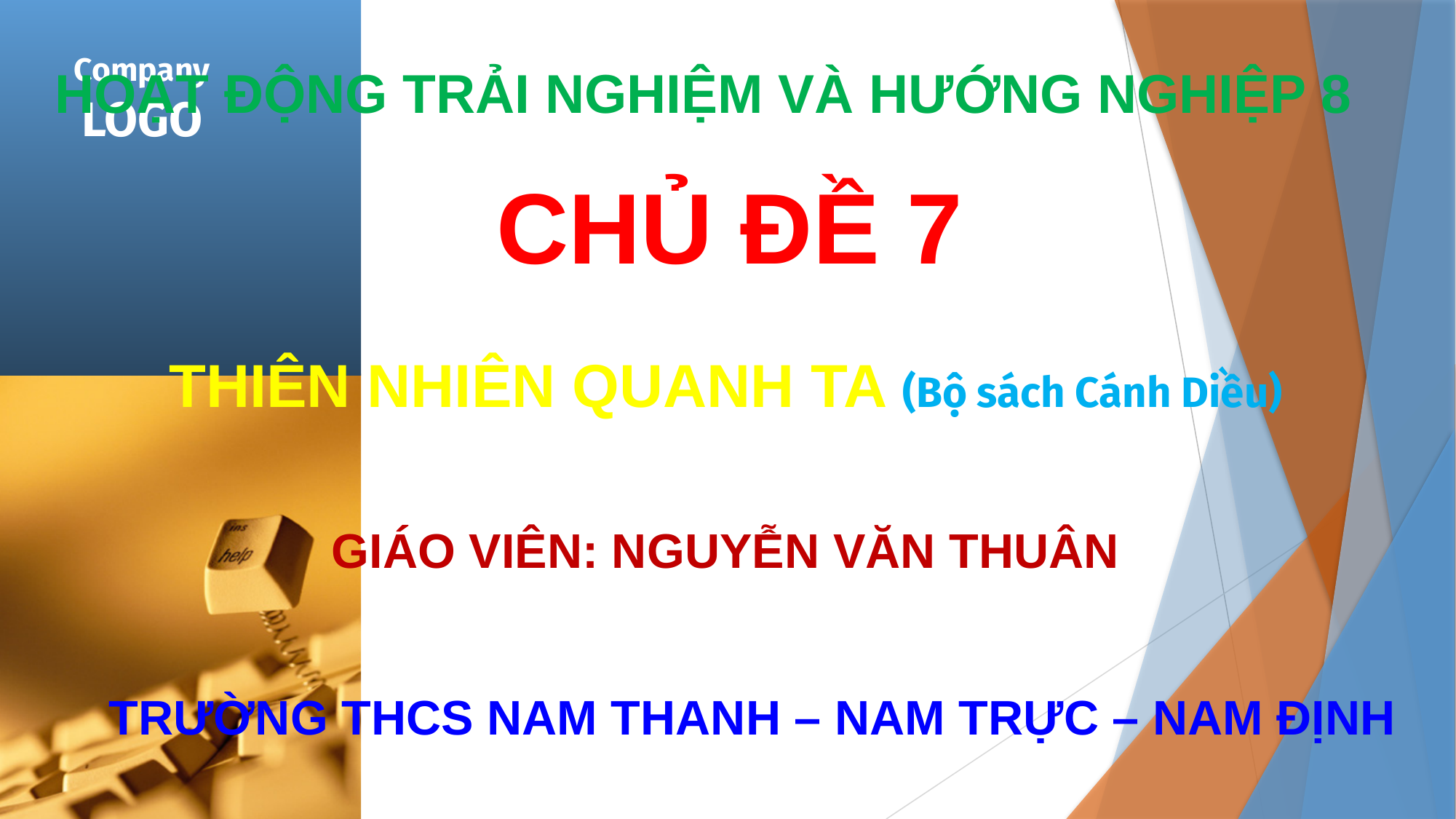

HOẠT ĐỘNG TRẢI NGHIỆM VÀ HƯỚNG NGHIỆP 8
CHỦ ĐỀ 7
THIÊN NHIÊN QUANH TA (Bộ sách Cánh Diều)
GIÁO VIÊN: NGUYỄN VĂN THUÂN
TRƯỜNG THCS NAM THANH – NAM TRỰC – NAM ĐỊNH